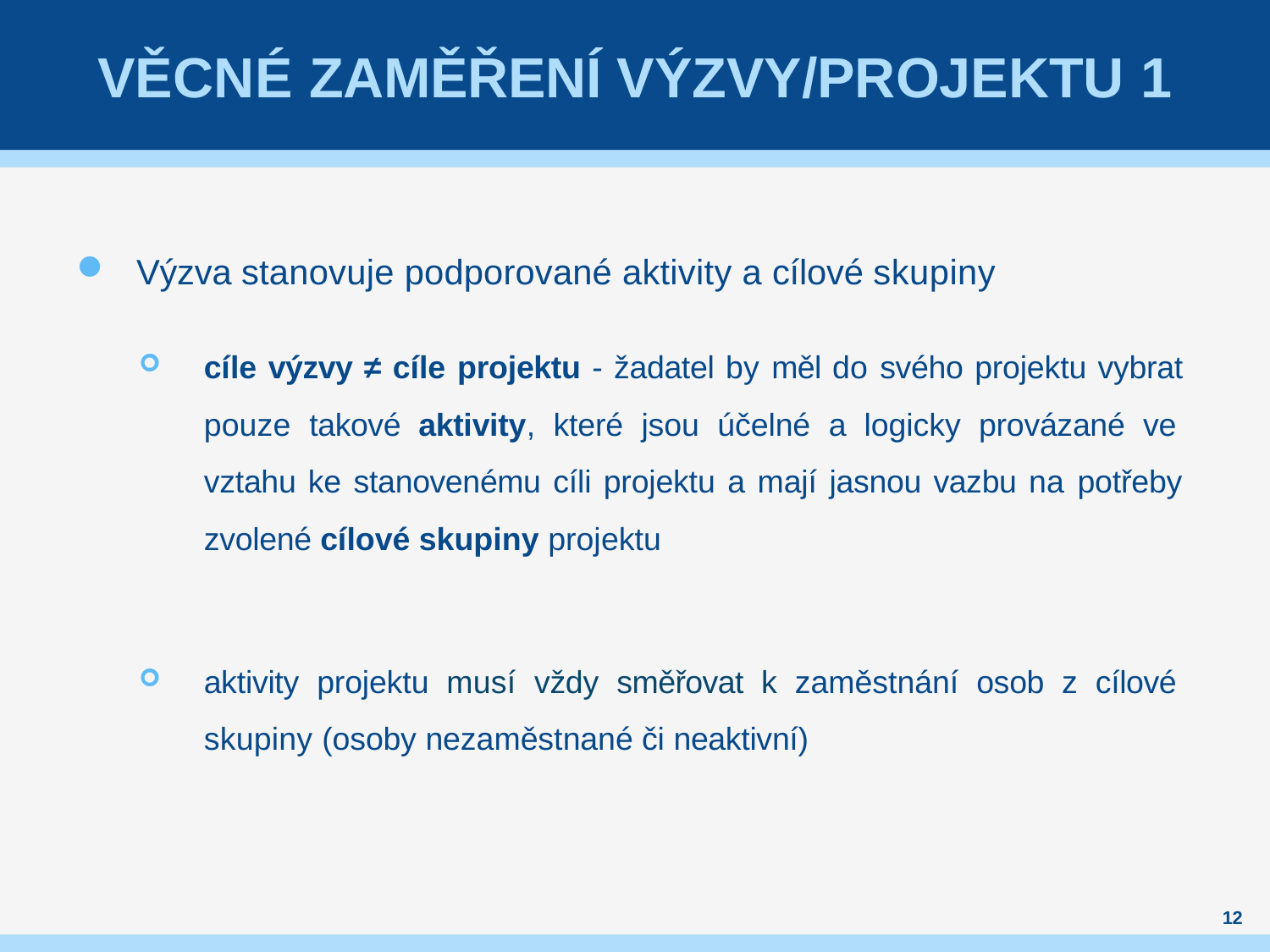

# VĚCNÉ ZAMĚŘENÍ VÝZVY/PROJEKTU 1
Výzva stanovuje podporované aktivity a cílové skupiny
cíle výzvy ≠ cíle projektu - žadatel by měl do svého projektu vybrat  pouze takové aktivity, které jsou účelné a logicky provázané ve  vztahu ke stanovenému cíli projektu a mají jasnou vazbu na potřeby  zvolené cílové skupiny projektu

aktivity projektu musí vždy směřovat k zaměstnání osob z cílové  skupiny (osoby nezaměstnané či neaktivní)

12